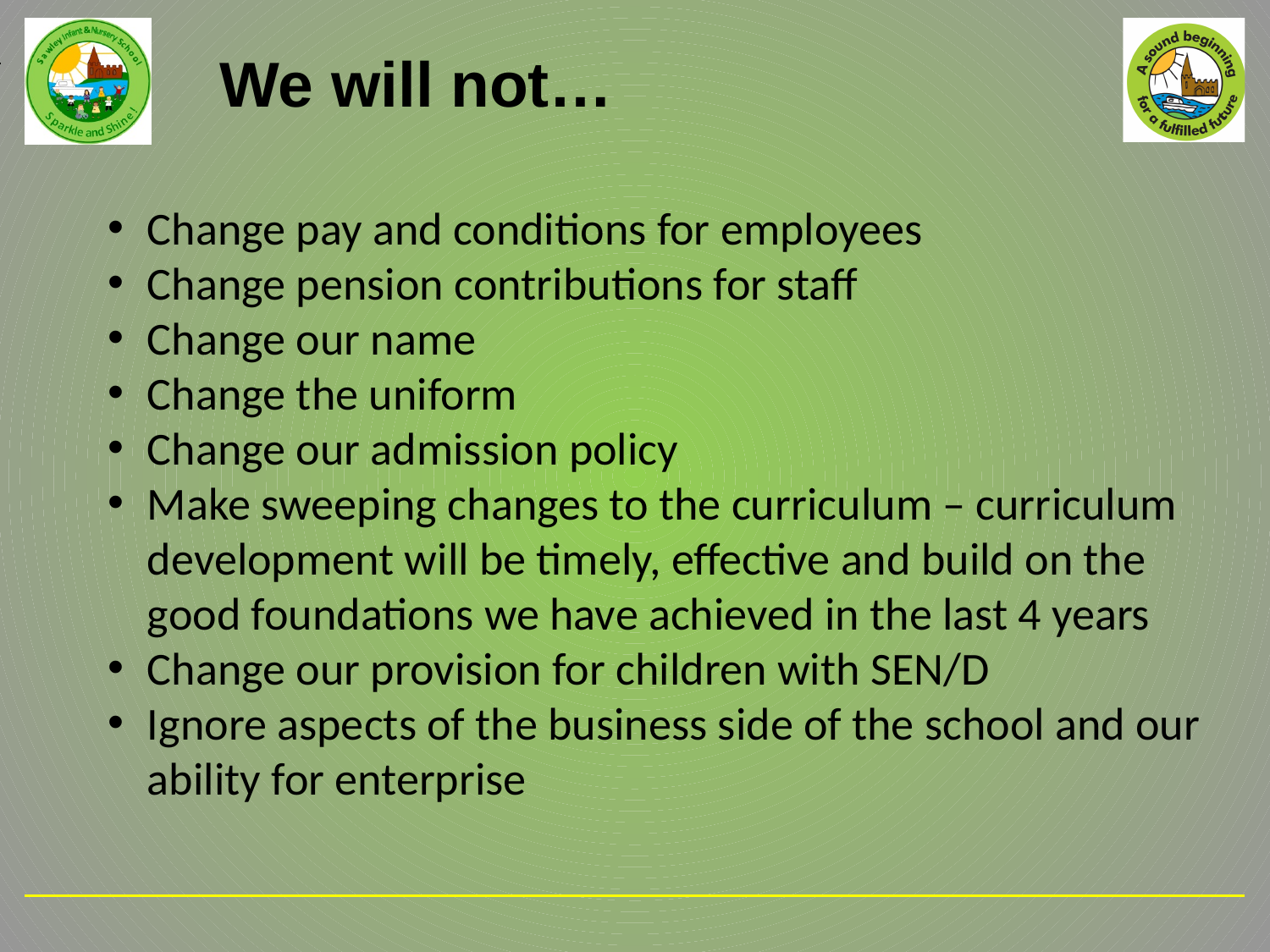

We will not…

Change pay and conditions for employees
Change pension contributions for staff
Change our name
Change the uniform
Change our admission policy
Make sweeping changes to the curriculum – curriculum development will be timely, effective and build on the good foundations we have achieved in the last 4 years
Change our provision for children with SEN/D
Ignore aspects of the business side of the school and our ability for enterprise